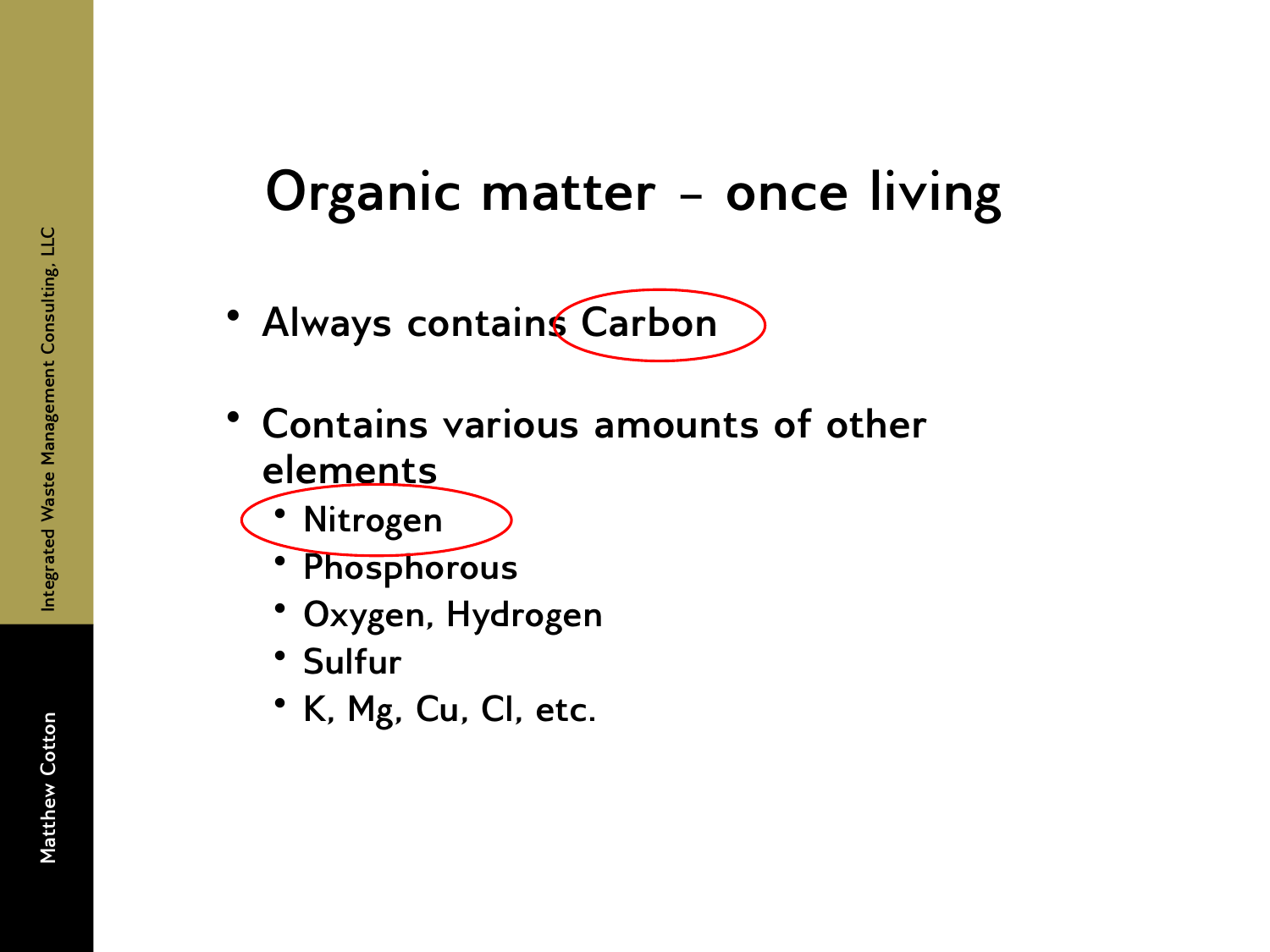

# Organic matter – once living

Always contains Carbon

Contains various amounts of other elements
Nitrogen
Phosphorous
Oxygen, Hydrogen
Sulfur
K, Mg, Cu, Cl, etc.